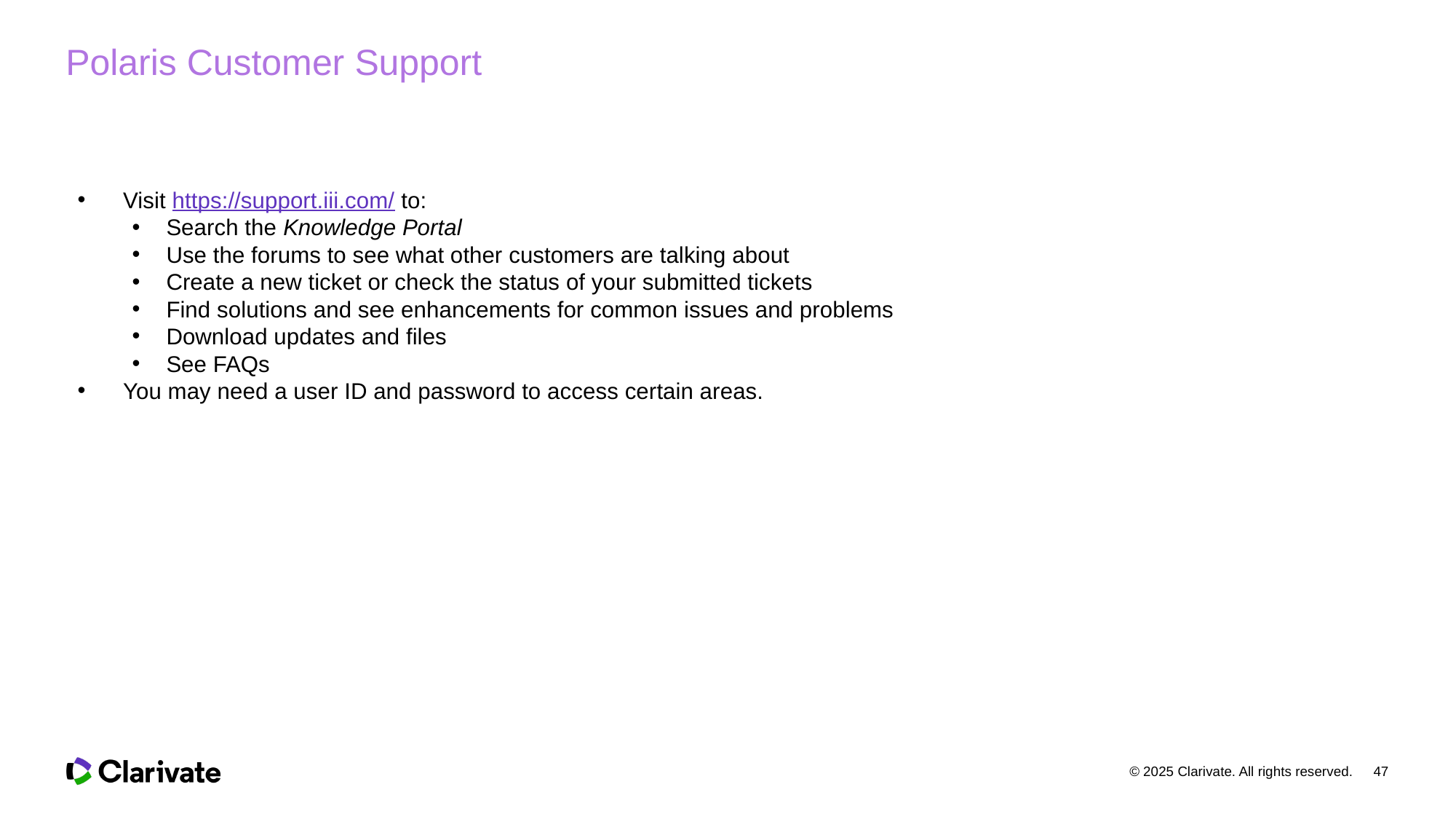

# Polaris Customer Support
Visit https://support.iii.com/ to:
Search the Knowledge Portal
Use the forums to see what other customers are talking about
Create a new ticket or check the status of your submitted tickets
Find solutions and see enhancements for common issues and problems
Download updates and files
See FAQs
You may need a user ID and password to access certain areas.

© 2025 Clarivate. All rights reserved.
47